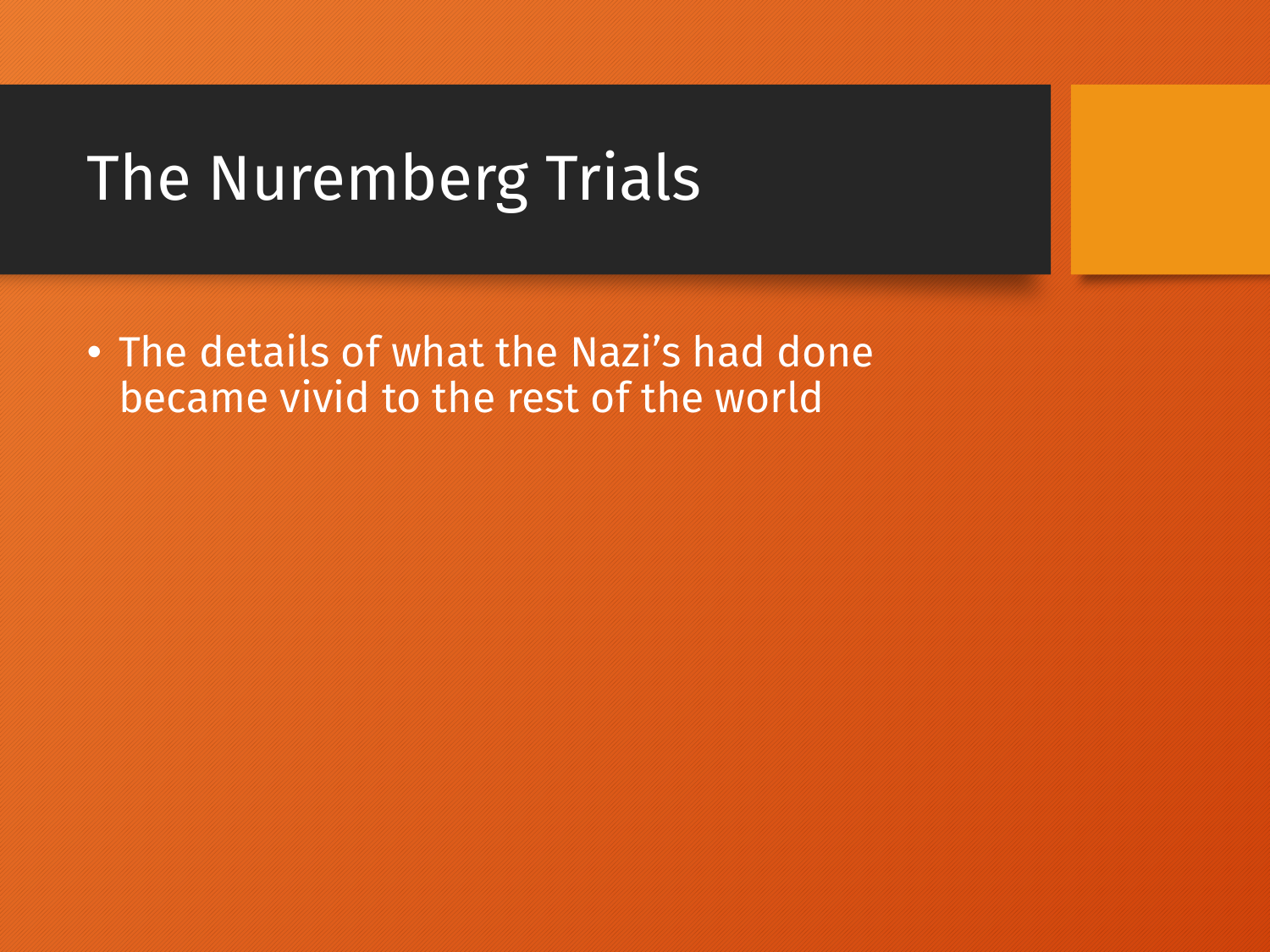

# The Nuremberg Trials
The details of what the Nazi’s had done became vivid to the rest of the world